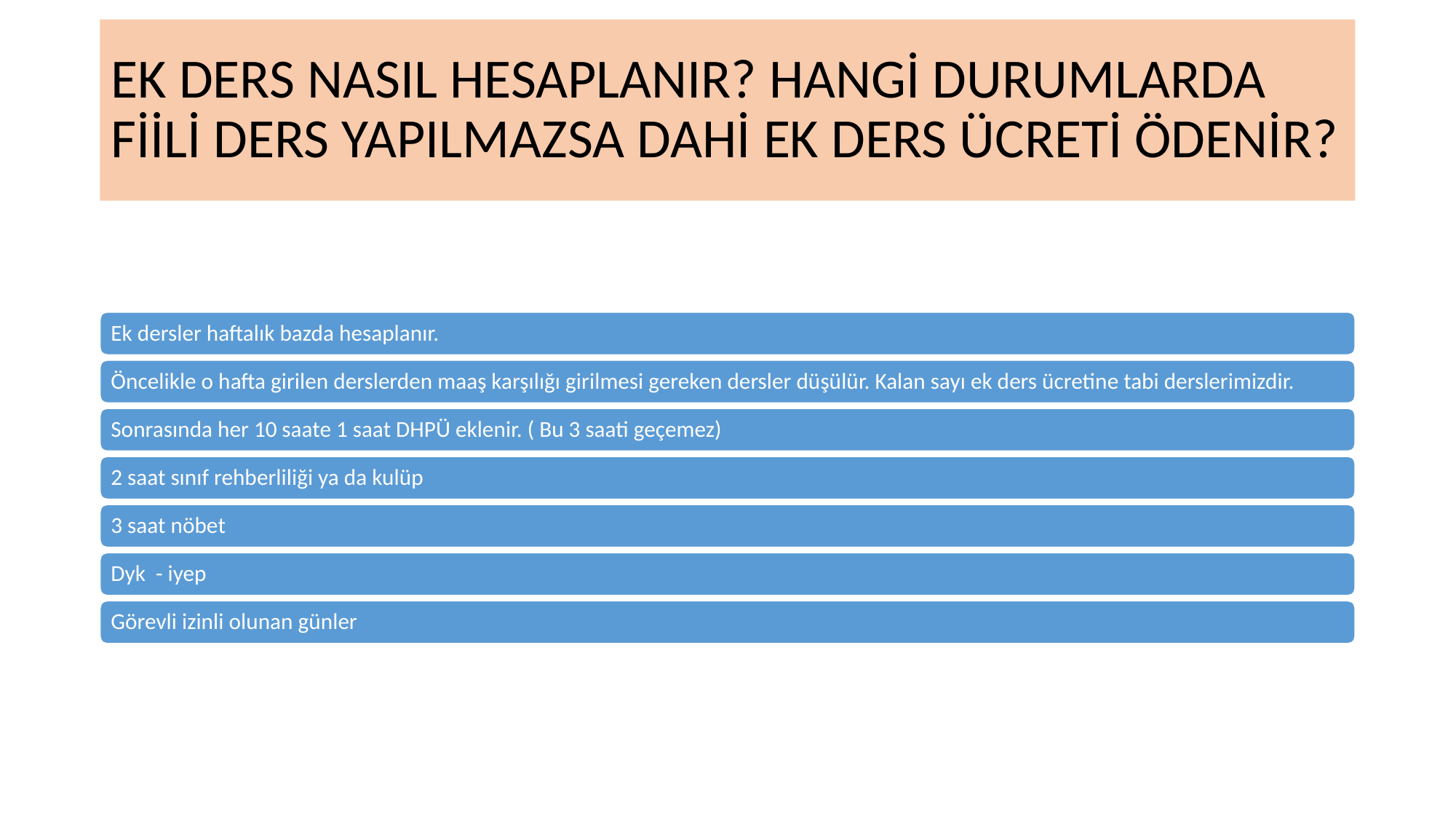

# EK DERS NASIL HESAPLANIR? HANGİ DURUMLARDA FİİLİ DERS YAPILMAZSA DAHİ EK DERS ÜCRETİ ÖDENİR?
Ek dersler haftalık bazda hesaplanır.
Öncelikle o hafta girilen derslerden maaş karşılığı girilmesi gereken dersler düşülür. Kalan sayı ek ders ücretine tabi derslerimizdir.
Sonrasında her 10 saate 1 saat DHPÜ eklenir. ( Bu 3 saati geçemez)
2 saat sınıf rehberliliği ya da kulüp
3 saat nöbet
Dyk  - iyep
Görevli izinli olunan günler